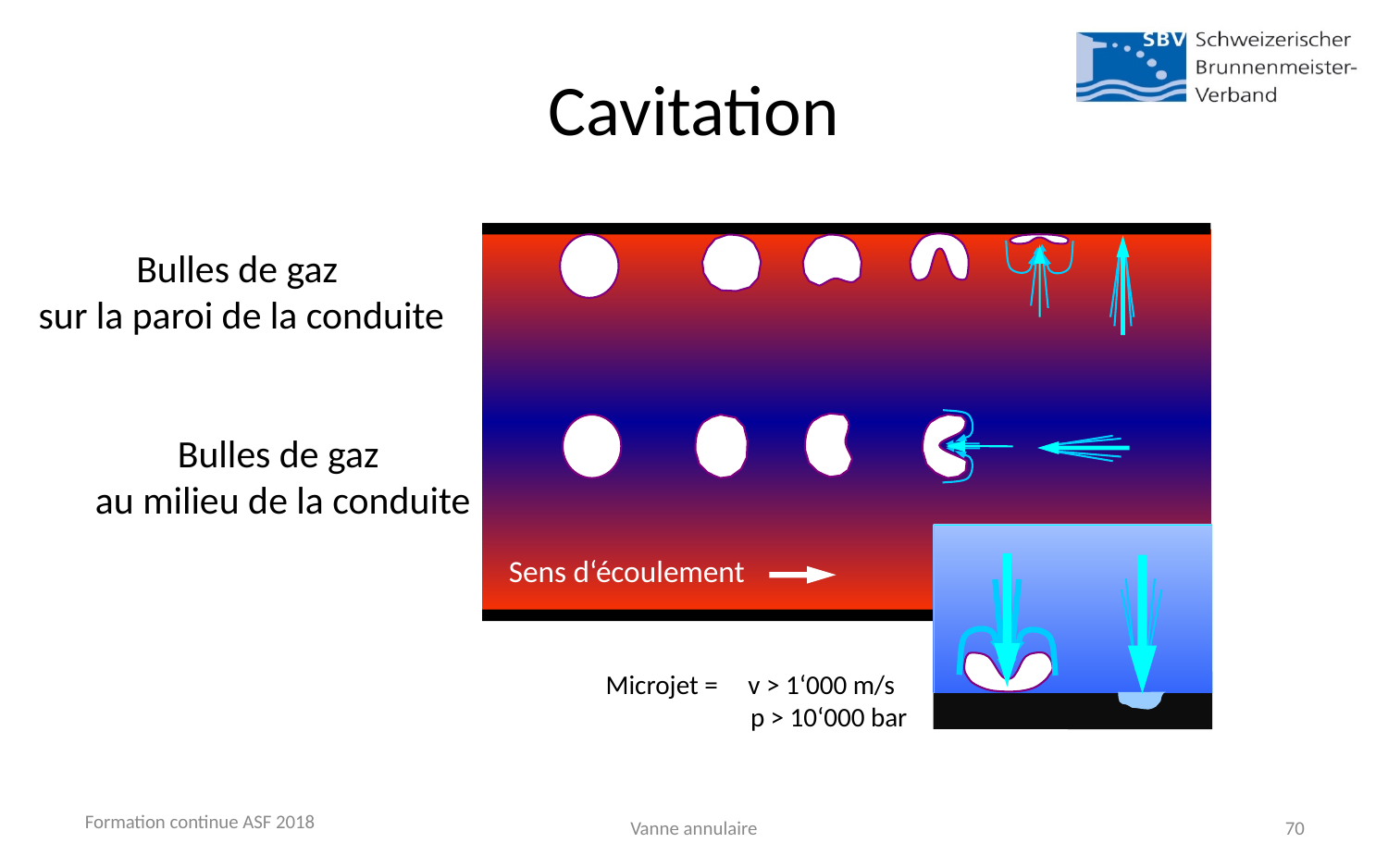

# Cavitation

Sens d‘écoulement

Bulles de gaz
sur la paroi de la conduite
Bulles de gaz
au milieu de la conduite

Microjet =     v > 1‘000 m/s
 	 p > 10‘000 bar

Formation continue ASF 2018
Vanne annulaire
70